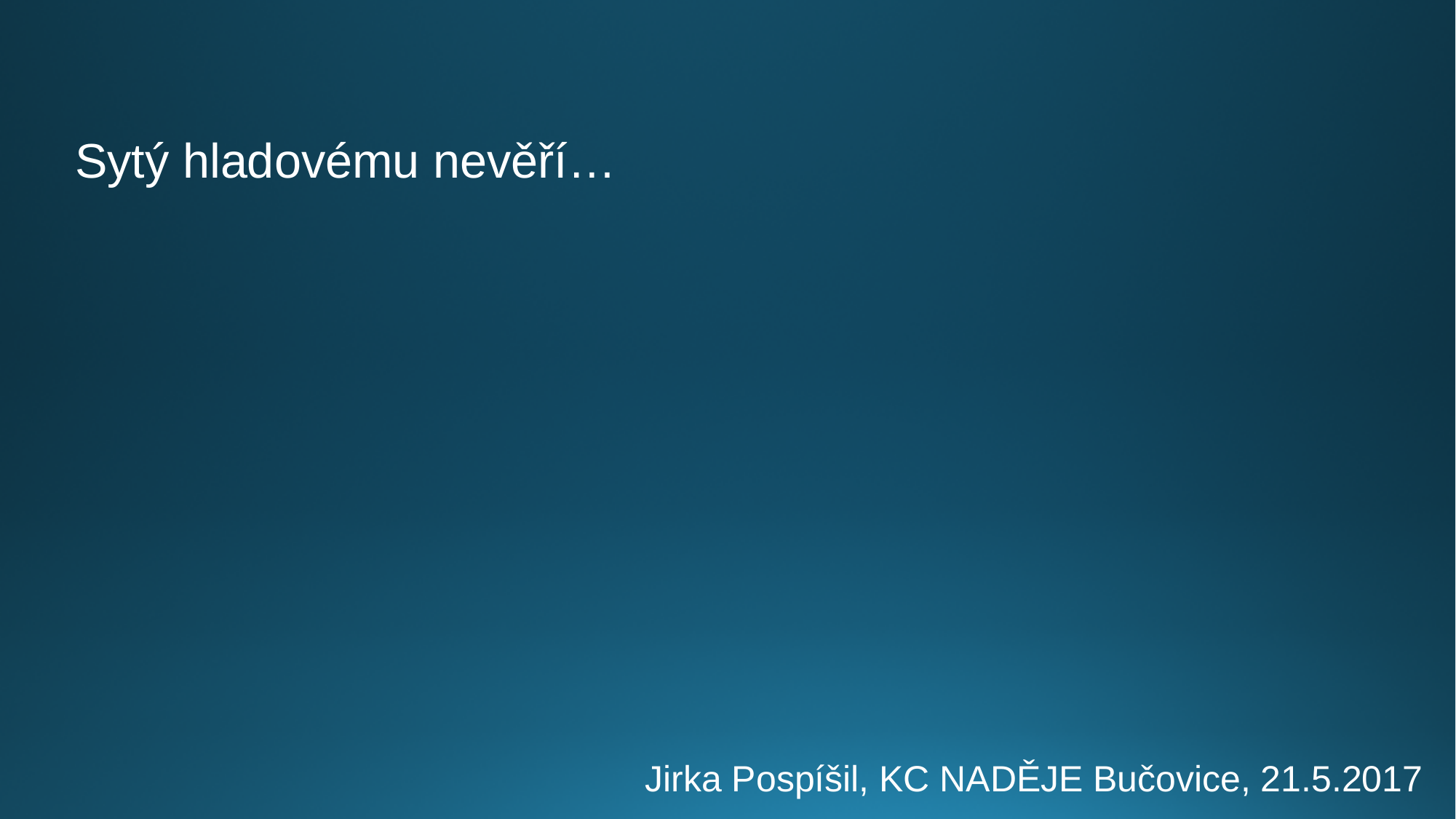

Sytý hladovému nevěří…
Jirka Pospíšil, KC NADĚJE Bučovice, 21.5.2017